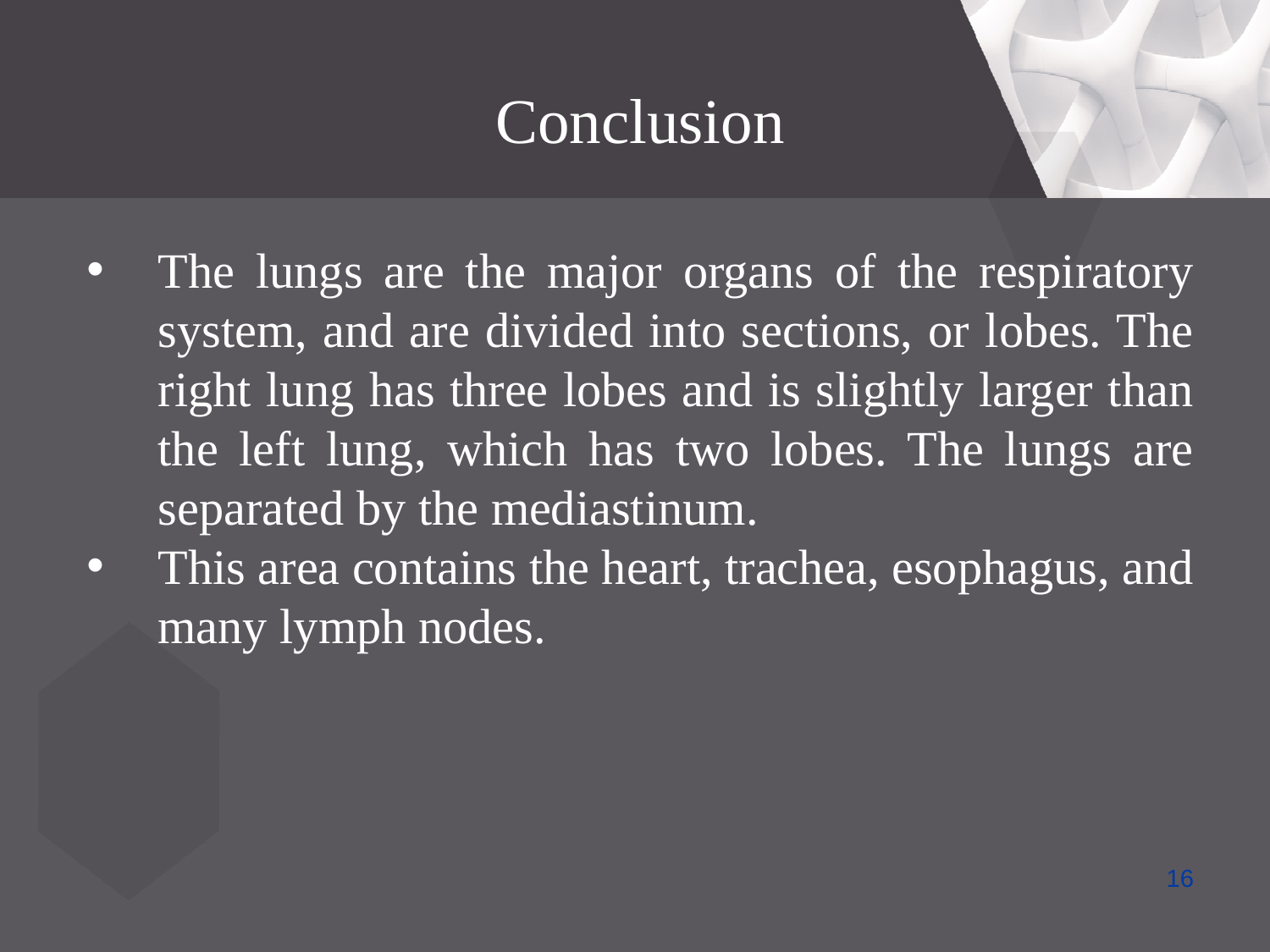

Conclusion
The lungs are the major organs of the respiratory system, and are divided into sections, or lobes. The right lung has three lobes and is slightly larger than the left lung, which has two lobes. The lungs are separated by the mediastinum.
This area contains the heart, trachea, esophagus, and many lymph nodes.
16